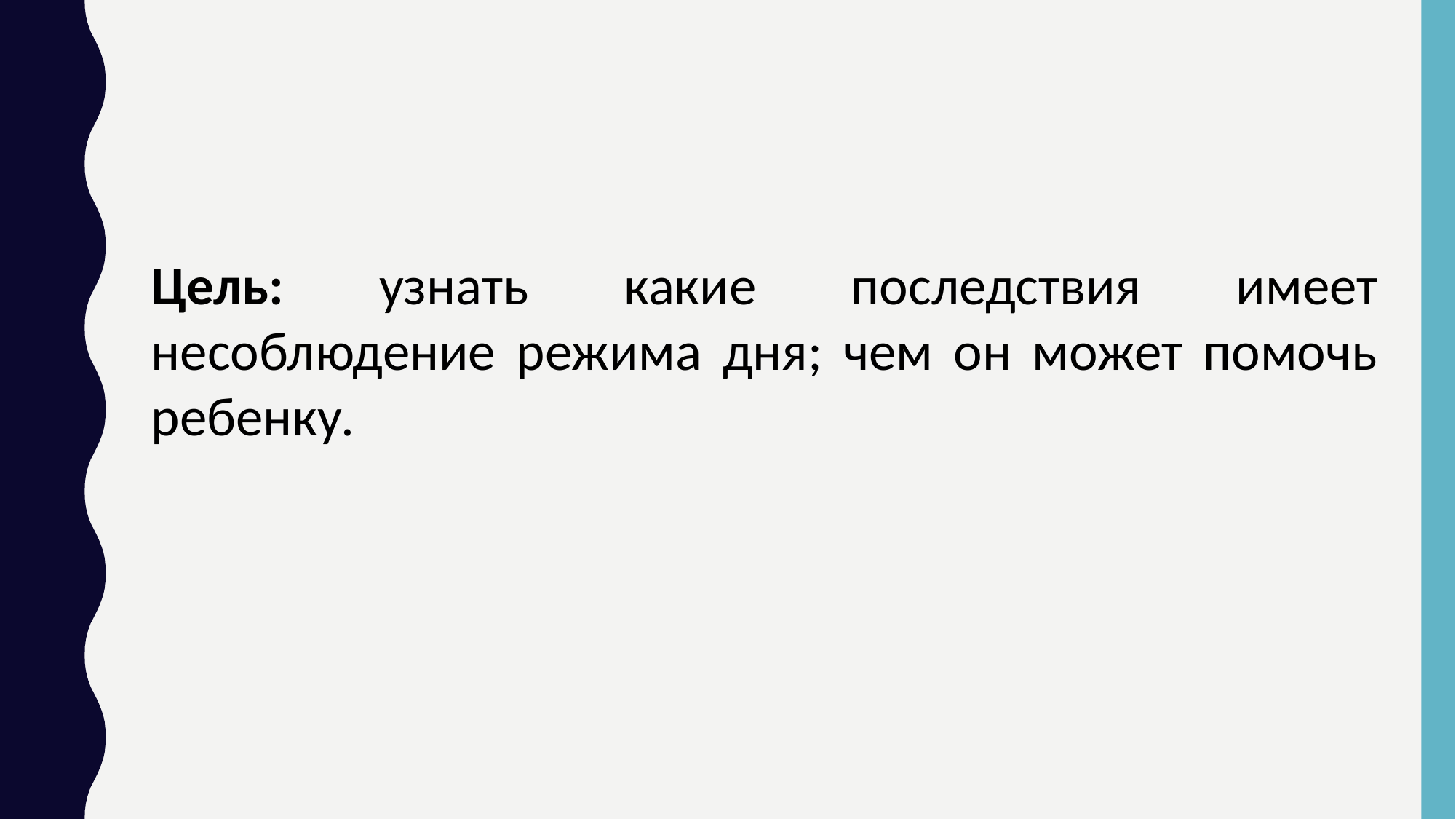

Цель: узнать какие последствия имеет несоблюдение режима дня; чем он может помочь ребенку.